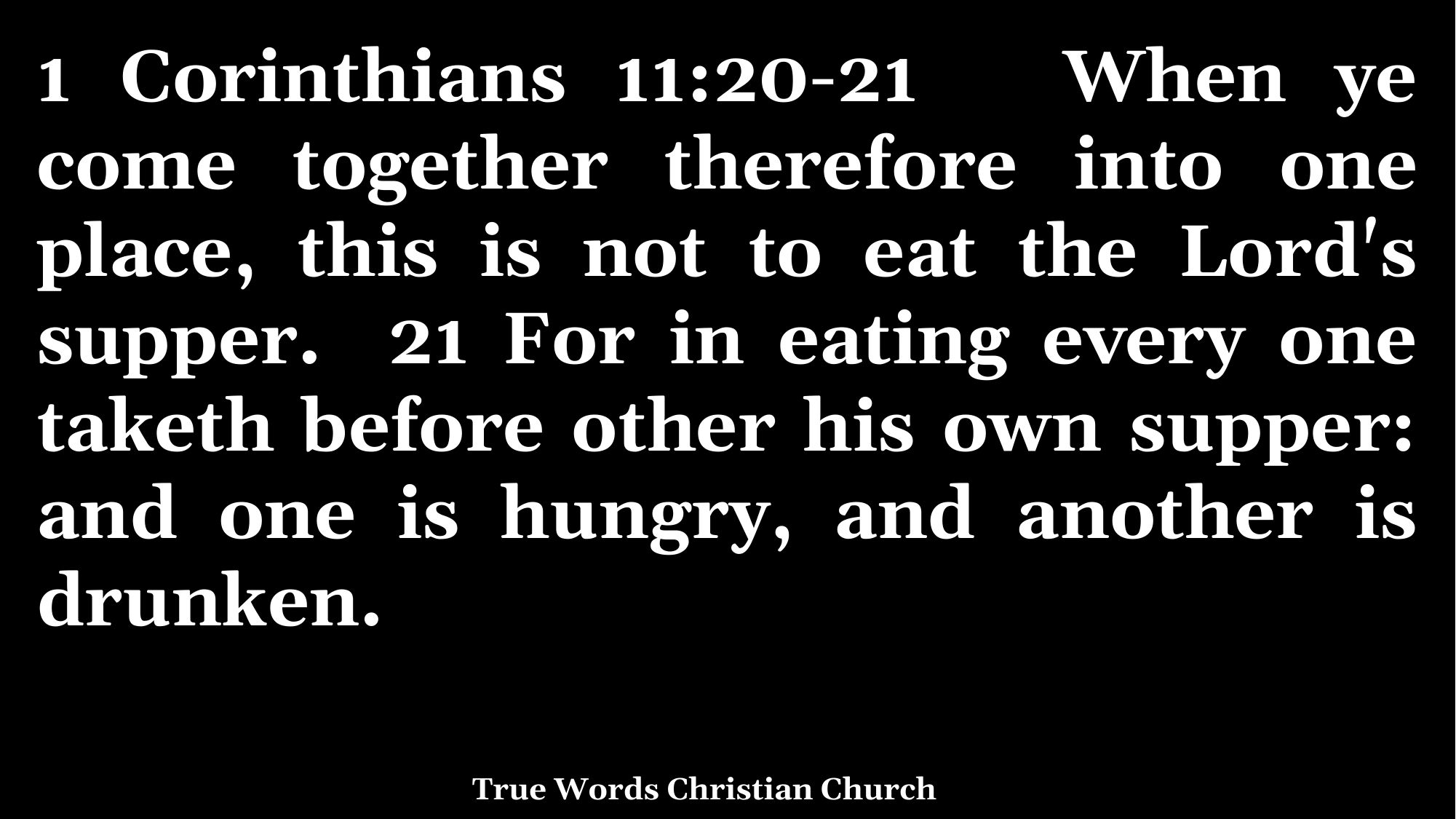

1 Corinthians 11:20-21   When ye come together therefore into one place, this is not to eat the Lord's supper.  21 For in eating every one taketh before other his own supper: and one is hungry, and another is drunken.
True Words Christian Church